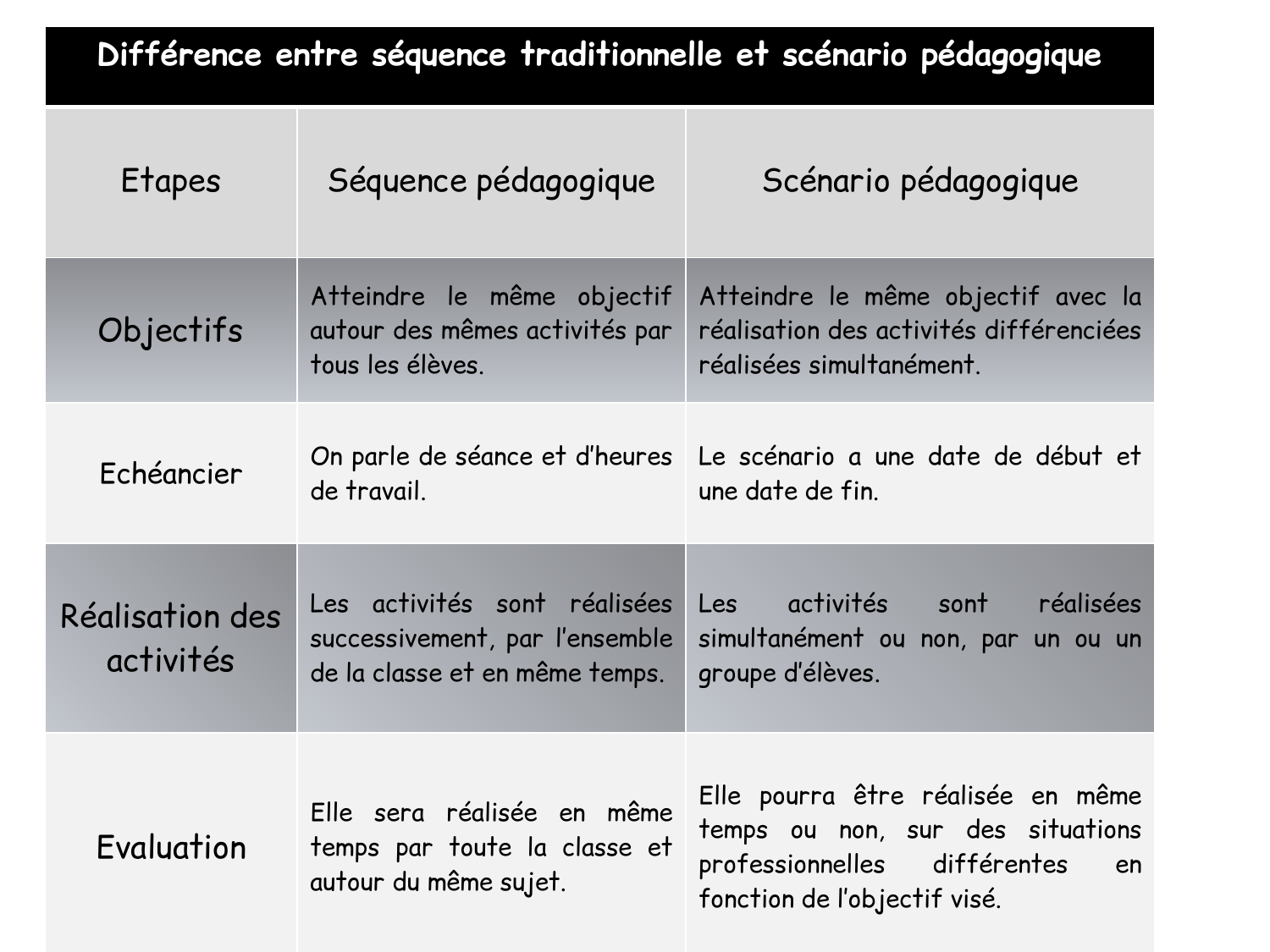

| Différence entre séquence traditionnelle et scénario pédagogique |  |  |
| --- | --- | --- |
| Etapes | Séquence pédagogique | Scénario pédagogique |
| Objectifs | Atteindre le même objectif autour des mêmes activités par tous les élèves. | Atteindre le même objectif avec la réalisation des activités différenciées réalisées simultanément. |
| Echéancier | On parle de séance et d’heures de travail. | Le scénario a une date de début et une date de fin. |
| Réalisation des activités | Les activités sont réalisées successivement, par l’ensemble de la classe et en même temps. | Les activités sont réalisées simultanément ou non, par un ou un groupe d’élèves. |
| Evaluation | Elle sera réalisée en même temps par toute la classe et autour du même sujet. | Elle pourra être réalisée en même temps ou non, sur des situations professionnelles différentes en fonction de l’objectif visé. |